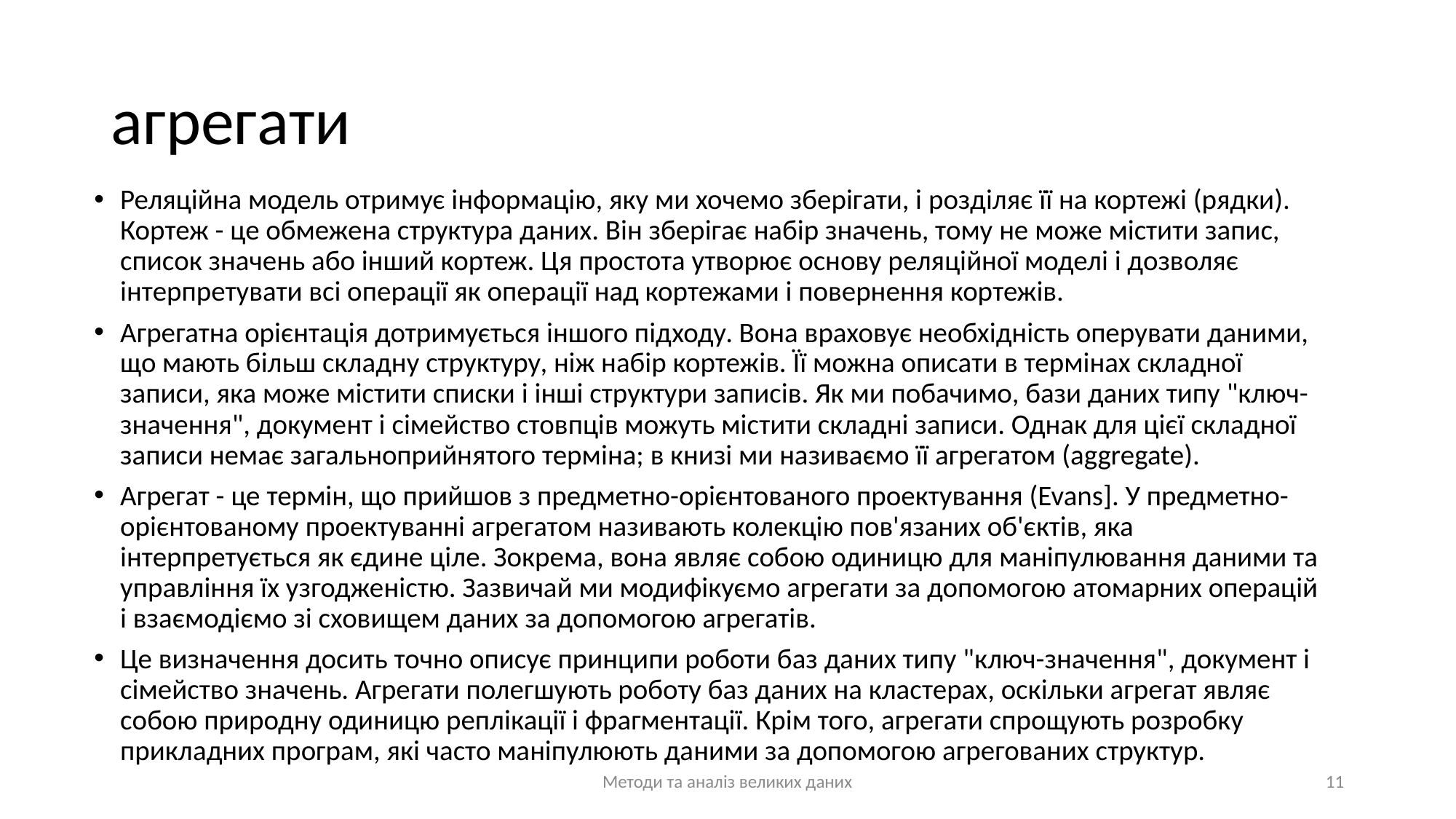

# агрегати
Реляційна модель отримує інформацію, яку ми хочемо зберігати, і розділяє її на кортежі (рядки). Кортеж - це обмежена структура даних. Він зберігає набір значень, тому не може містити запис, список значень або інший кортеж. Ця простота утворює основу реляційної моделі і дозволяє інтерпретувати всі операції як операції над кортежами і повернення кортежів.
Агрегатна орієнтація дотримується іншого підходу. Вона враховує необхідність оперувати даними, що мають більш складну структуру, ніж набір кортежів. Її можна описати в термінах складної записи, яка може містити списки і інші структури записів. Як ми побачимо, бази даних типу "ключ-значення", документ і сімейство стовпців можуть містити складні записи. Однак для цієї складної записи немає загальноприйнятого терміна; в книзі ми називаємо її агрегатом (aggregate).
Агрегат - це термін, що прийшов з предметно-орієнтованого проектування (Evans]. У предметно-орієнтованому проектуванні агрегатом називають колекцію пов'язаних об'єктів, яка інтерпретується як єдине ціле. Зокрема, вона являє собою одиницю для маніпулювання даними та управління їх узгодженістю. Зазвичай ми модифікуємо агрегати за допомогою атомарних операцій і взаємодіємо зі сховищем даних за допомогою агрегатів.
Це визначення досить точно описує принципи роботи баз даних типу "ключ-значення", документ і сімейство значень. Агрегати полегшують роботу баз даних на кластерах, оскільки агрегат являє собою природну одиницю реплікації і фрагментації. Крім того, агрегати спрощують розробку прикладних програм, які часто маніпулюють даними за допомогою агрегованих структур.
Методи та аналіз великих даних
11